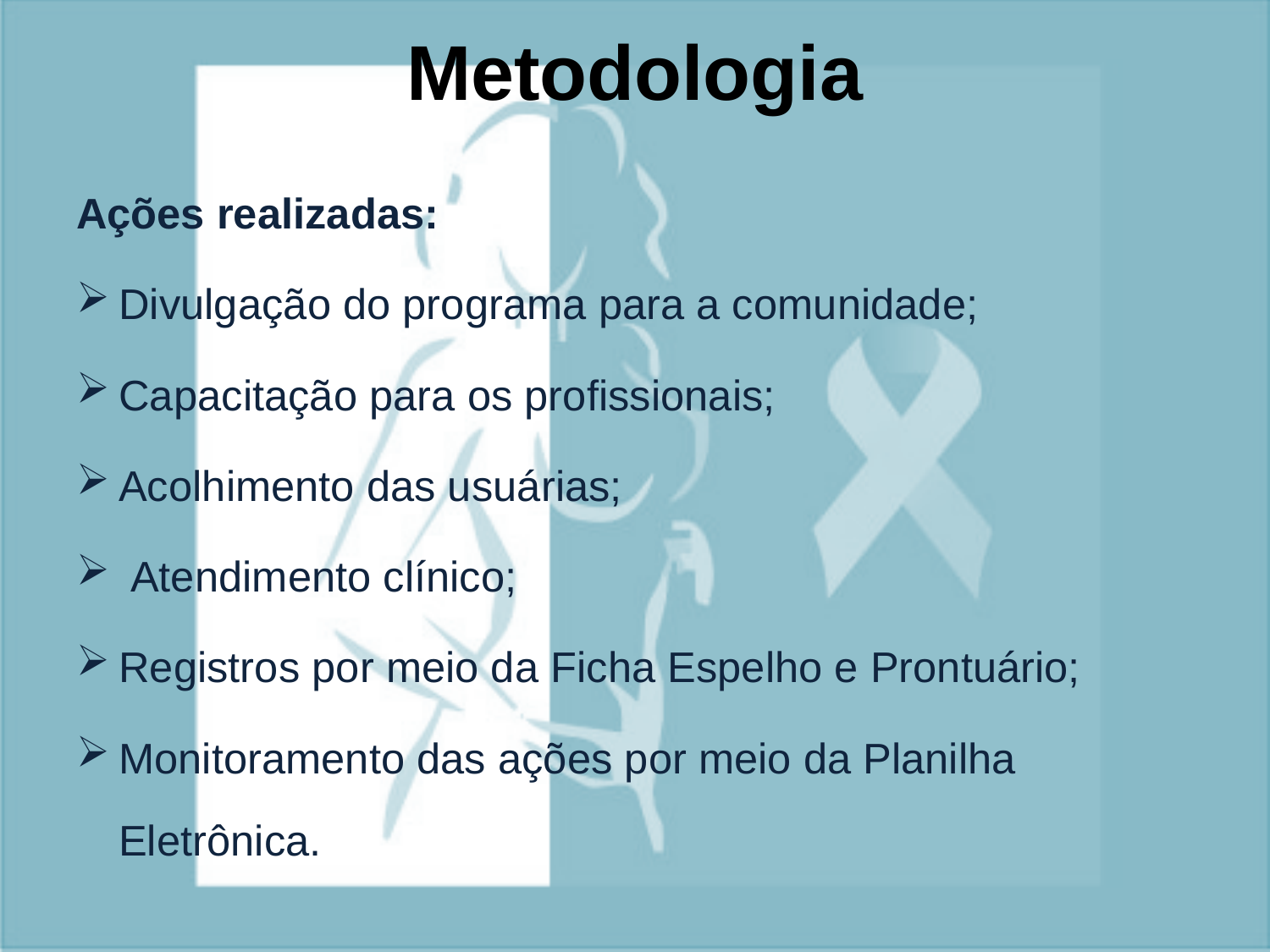

# Metodologia
Ações realizadas:
Divulgação do programa para a comunidade;
Capacitação para os profissionais;
Acolhimento das usuárias;
 Atendimento clínico;
Registros por meio da Ficha Espelho e Prontuário;
Monitoramento das ações por meio da Planilha Eletrônica.